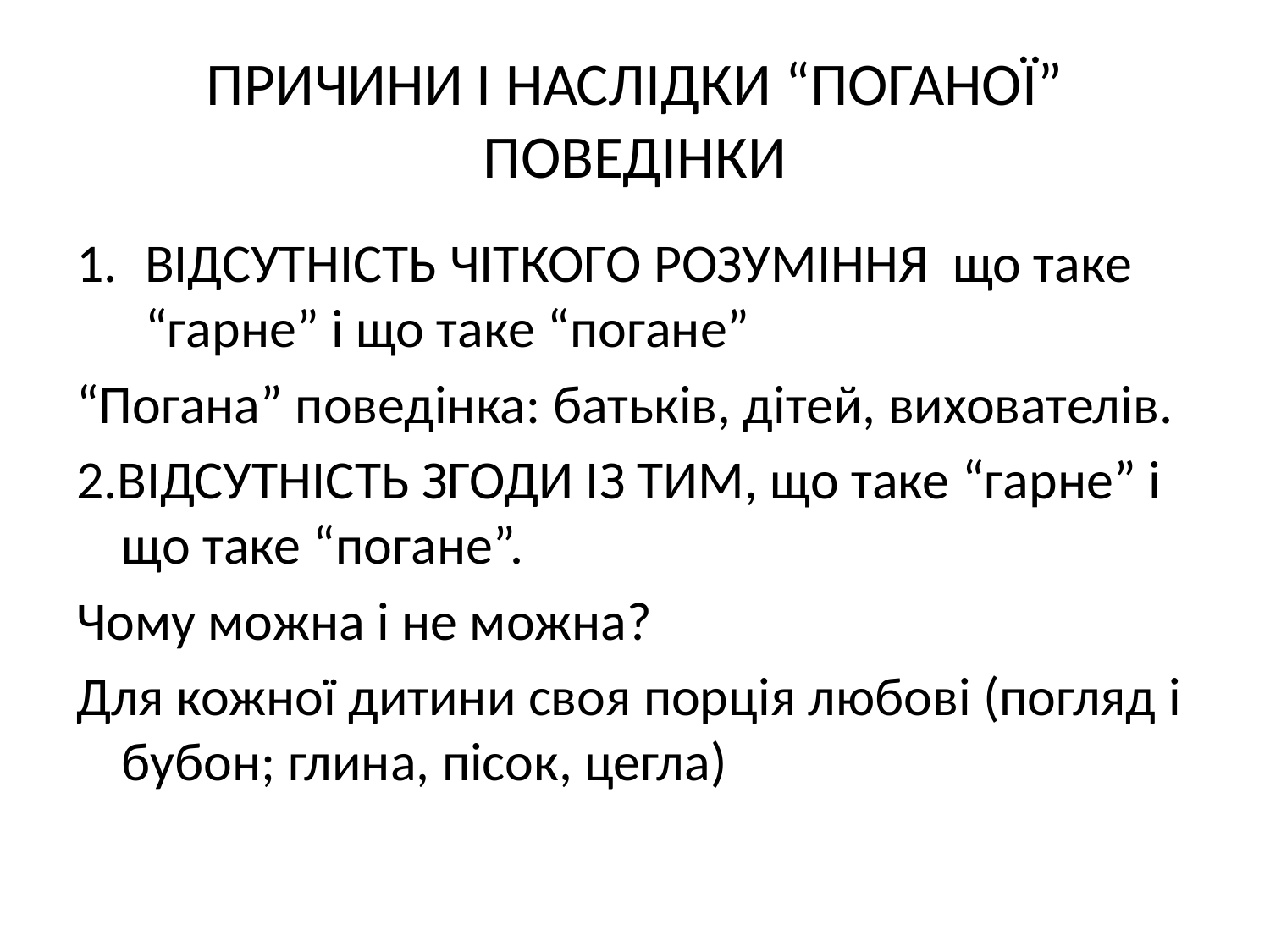

# ПРИЧИНИ І НАСЛІДКИ “ПОГАНОЇ” ПОВЕДІНКИ
ВІДСУТНІСТЬ ЧІТКОГО РОЗУМІННЯ  що таке “гарне” і що таке “погане”
“Погана” поведінка: батьків, дітей, вихователів.
2.ВІДСУТНІСТЬ ЗГОДИ ІЗ ТИМ, що таке “гарне” і що таке “погане”.
Чому можна і не можна?
Для кожної дитини своя порція любові (погляд і бубон; глина, пісок, цегла)